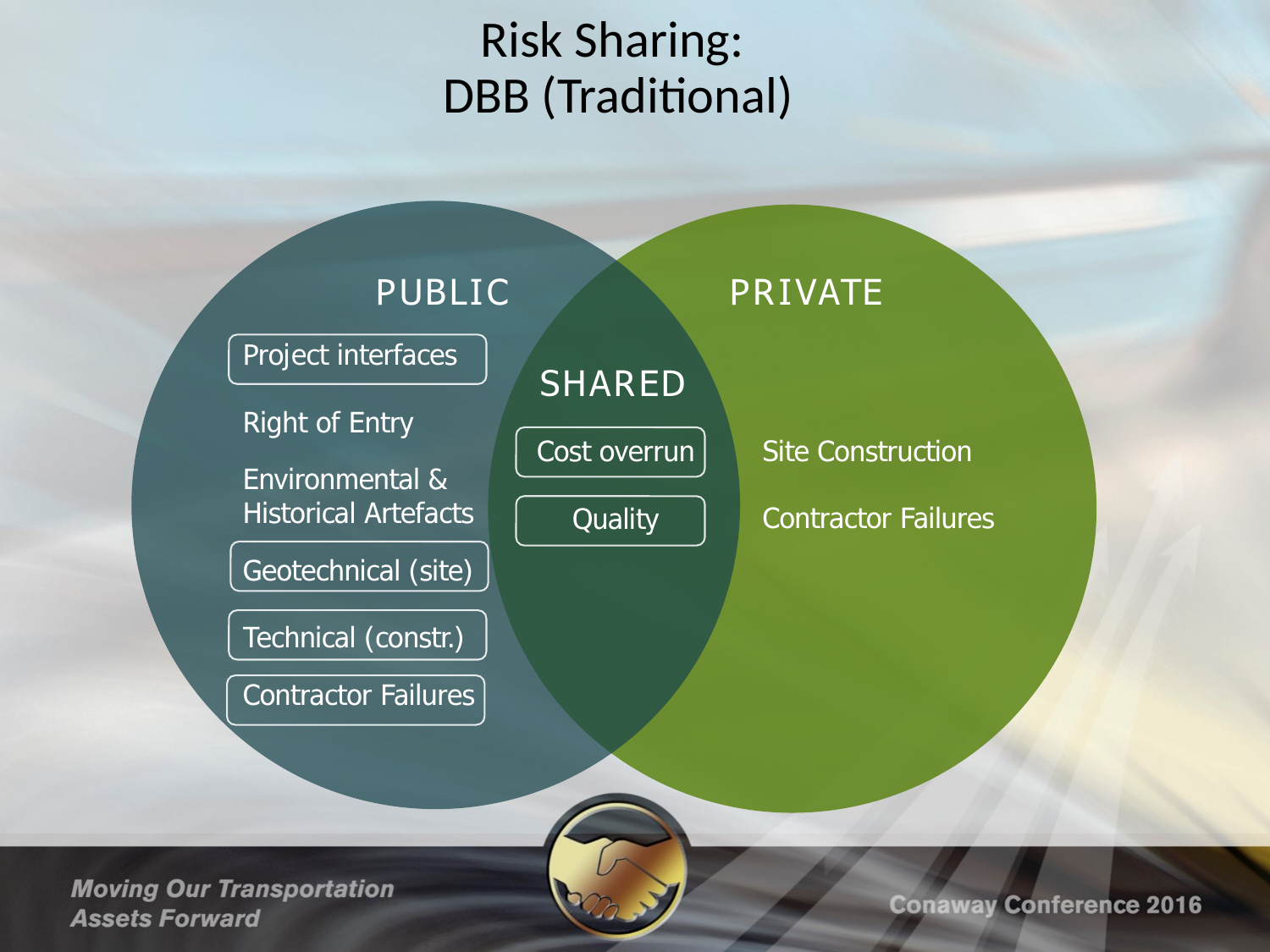

# Risk Sharing: DBB (Traditional)

PUBLIC
PRIVATE
Project interfaces

Right of Entry

Environmental & Historical Artefacts

Geotechnical (site)

Technical (constr.)

Contractor Failures

SHARED
Site Construction

Contractor Failures

Cost overrun

Quality